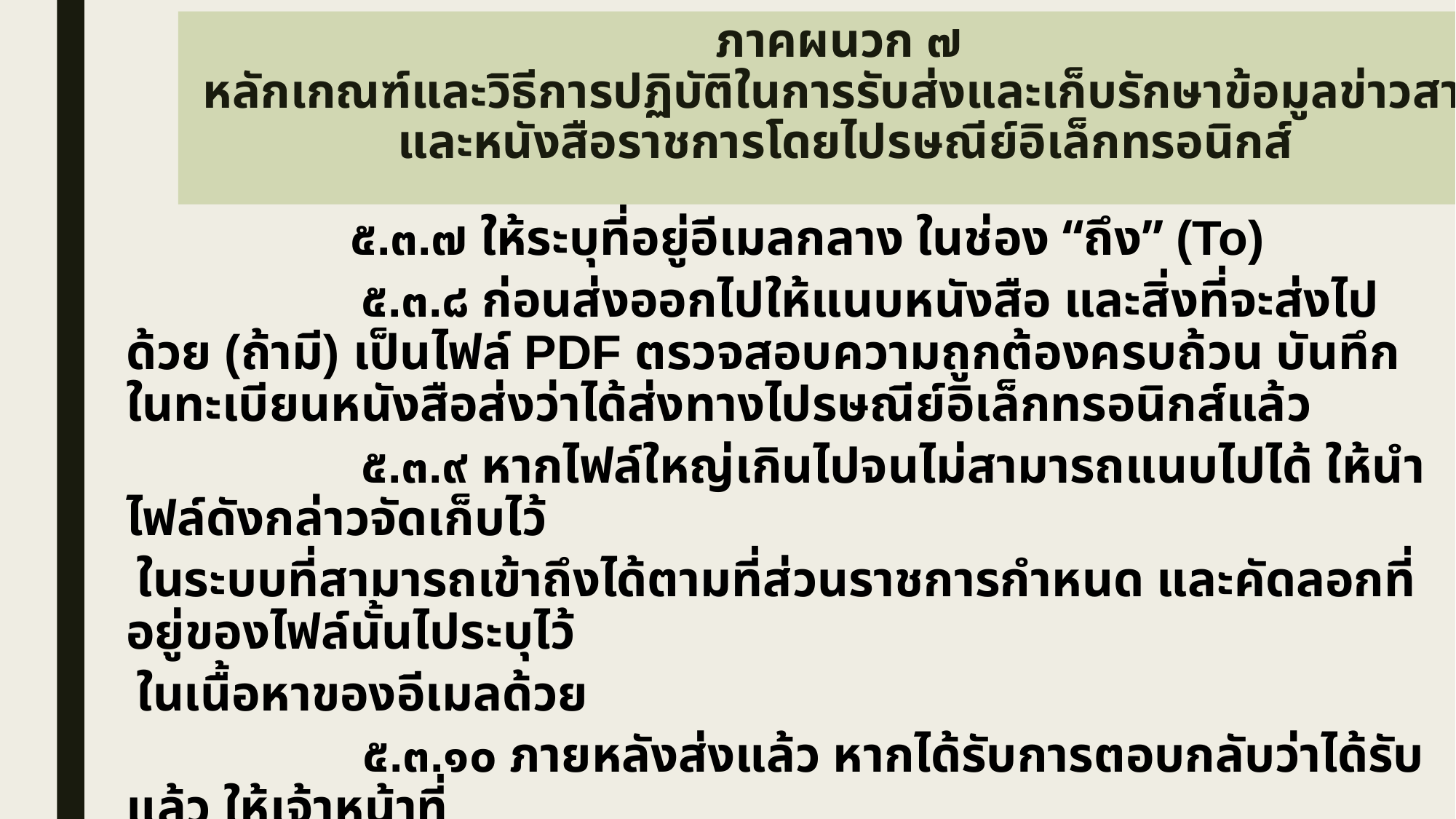

# ภาคผนวก ๗ หลักเกณฑ์และวิธีการปฏิบัติในการรับส่งและเก็บรักษาข้อมูลข่าวสาร และหนังสือราชการโดยไปรษณีย์อิเล็กทรอนิกส์
                    ๕.๓.๗ ให้ระบุที่อยู่อีเมลกลาง ในช่อง “ถึง” (To)
		          ๕.๓.๘ ก่อนส่งออกไปให้แนบหนังสือ และสิ่งที่จะส่งไปด้วย (ถ้ามี) เป็นไฟล์ PDF ตรวจสอบความถูกต้องครบถ้วน บันทึกในทะเบียนหนังสือส่งว่าได้ส่งทางไปรษณีย์อิเล็กทรอนิกส์แล้ว
		          ๕.๓.๙ หากไฟล์ใหญ่เกินไปจนไม่สามารถแนบไปได้ ให้นำไฟล์ดังกล่าวจัดเก็บไว้
   ในระบบที่สามารถเข้าถึงได้ตามที่ส่วนราชการกำหนด และคัดลอกที่อยู่ของไฟล์นั้นไประบุไว้
   ในเนื้อหาของอีเมลด้วย
                     ๕.๓.๑๐ ภายหลังส่งแล้ว หากได้รับการตอบกลับว่าได้รับแล้ว ให้เจ้าหน้าที่
   ส่งต่อการตอบกลับดังกล่าวไปให้เจ้าของเรื่องทราบด้วย